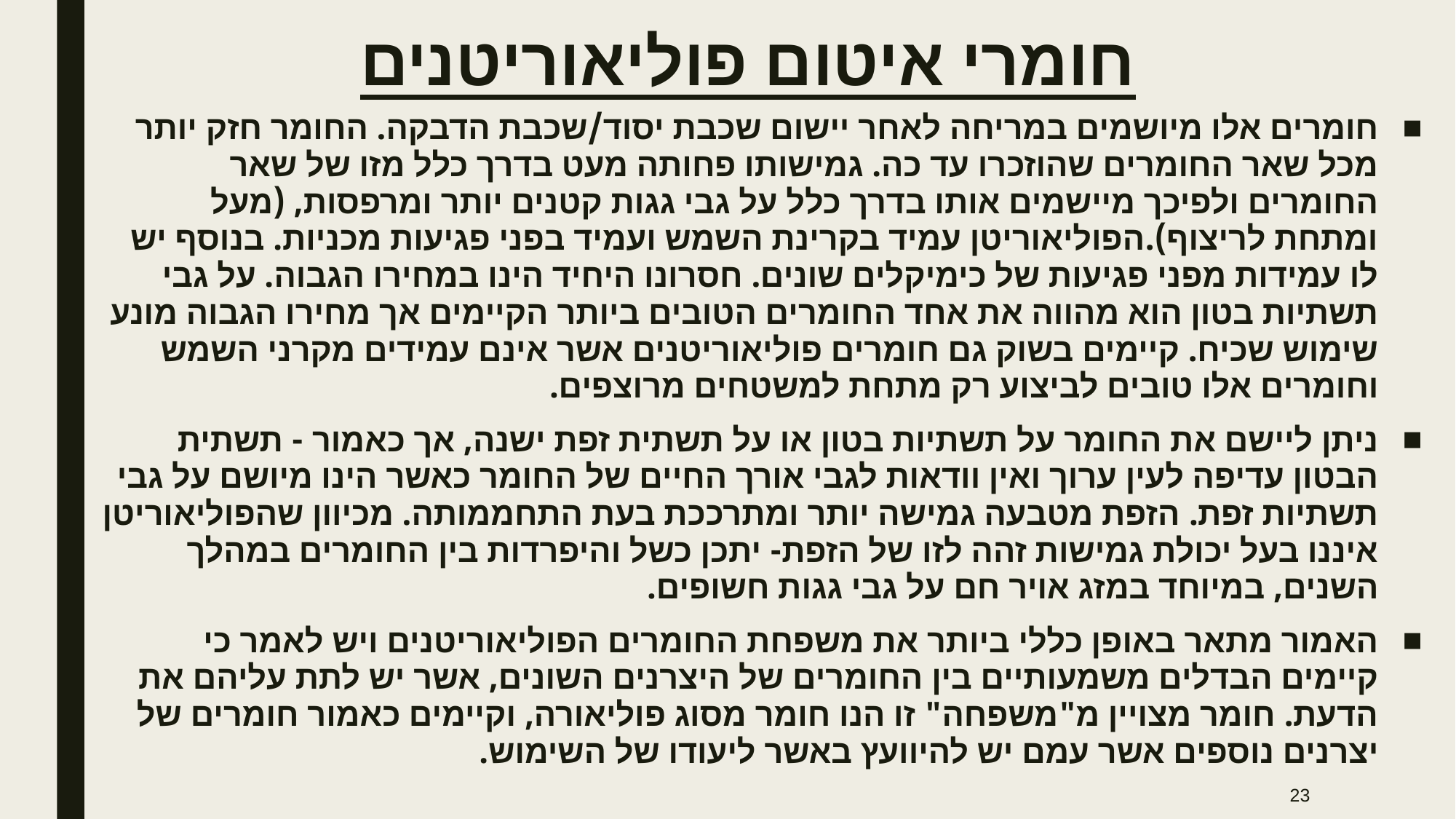

# חומרי איטום פוליאוריטנים
חומרים אלו מיושמים במריחה לאחר יישום שכבת יסוד/שכבת הדבקה. החומר חזק יותר מכל שאר החומרים שהוזכרו עד כה. גמישותו פחותה מעט בדרך כלל מזו של שאר החומרים ולפיכך מיישמים אותו בדרך כלל על גבי גגות קטנים יותר ומרפסות, (מעל ומתחת לריצוף).הפוליאוריטן עמיד בקרינת השמש ועמיד בפני פגיעות מכניות. בנוסף יש לו עמידות מפני פגיעות של כימיקלים שונים. חסרונו היחיד הינו במחירו הגבוה. על גבי תשתיות בטון הוא מהווה את אחד החומרים הטובים ביותר הקיימים אך מחירו הגבוה מונע שימוש שכיח. קיימים בשוק גם חומרים פוליאוריטנים אשר אינם עמידים מקרני השמש וחומרים אלו טובים לביצוע רק מתחת למשטחים מרוצפים.
ניתן ליישם את החומר על תשתיות בטון או על תשתית זפת ישנה, אך כאמור - תשתית הבטון עדיפה לעין ערוך ואין וודאות לגבי אורך החיים של החומר כאשר הינו מיושם על גבי תשתיות זפת. הזפת מטבעה גמישה יותר ומתרככת בעת התחממותה. מכיוון שהפוליאוריטן איננו בעל יכולת גמישות זהה לזו של הזפת- יתכן כשל והיפרדות בין החומרים במהלך השנים, במיוחד במזג אויר חם על גבי גגות חשופים.
האמור מתאר באופן כללי ביותר את משפחת החומרים הפוליאוריטנים ויש לאמר כי קיימים הבדלים משמעותיים בין החומרים של היצרנים השונים, אשר יש לתת עליהם את הדעת. חומר מצויין מ"משפחה" זו הנו חומר מסוג פוליאורה, וקיימים כאמור חומרים של יצרנים נוספים אשר עמם יש להיוועץ באשר ליעודו של השימוש.

23